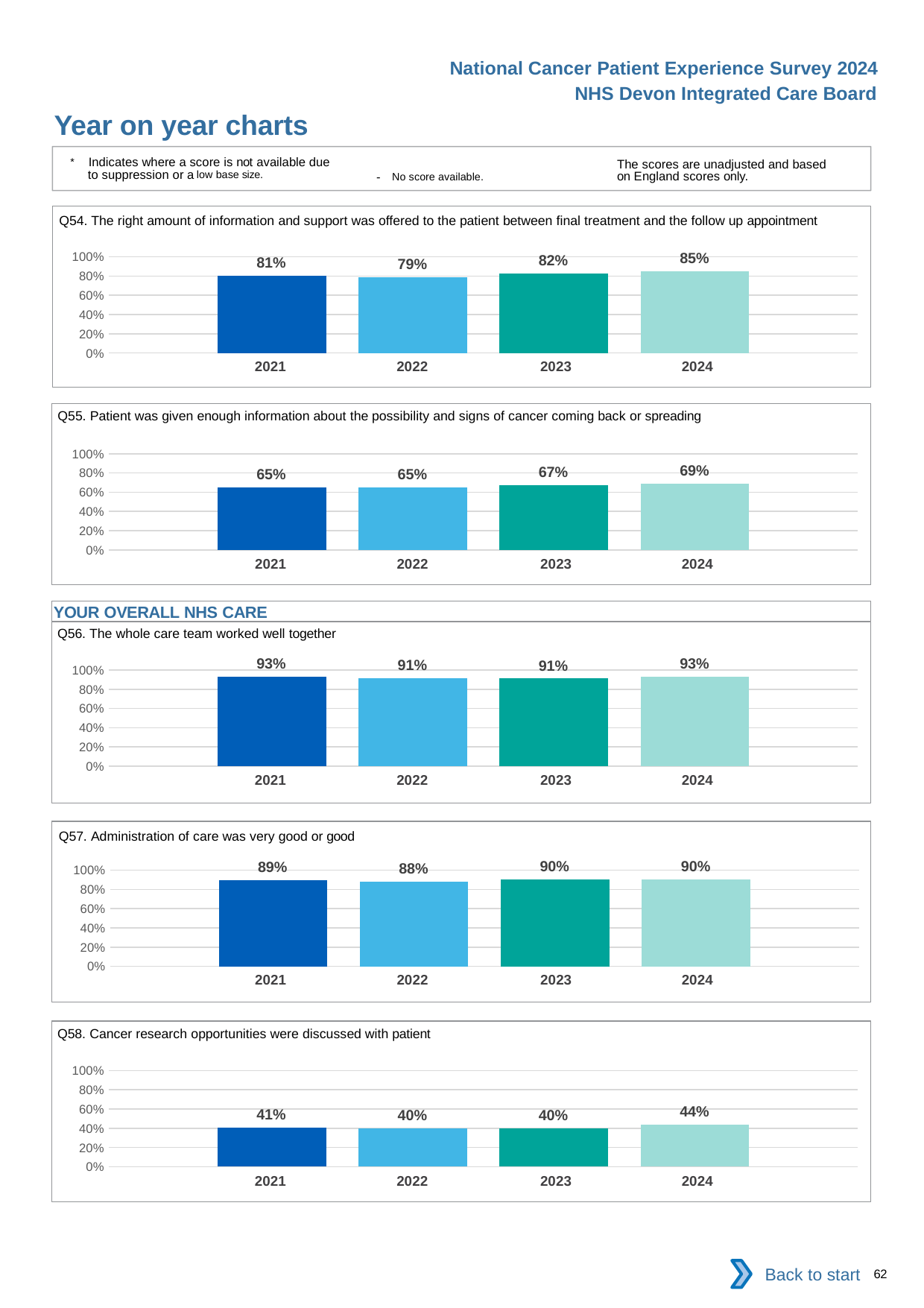

National Cancer Patient Experience Survey 2024
NHS Devon Integrated Care Board
Year on year charts

*  Indicates where a score is not available due to suppression or a low base size.
The scores are unadjusted and based on England scores only.
- No score available.
Q54. The right amount of information and support was offered to the patient between final treatment and the follow up appointment

### Chart

| Category | 2021 | 2022 | 2023 | 2024 |
|---|---|---|---|---|
| Category 1 | 0.8058252 | 0.7874885 | 0.8239845 | 0.8513746 |
| 2021 | 2022 | 2023 | 2024 |
| --- | --- | --- | --- |
Q55. Patient was given enough information about the possibility and signs of cancer coming back or spreading

### Chart

| Category | 2021 | 2022 | 2023 | 2024 |
|---|---|---|---|---|
| Category 1 | 0.6526639 | 0.6519397 | 0.672973 | 0.6881238 |
| 2021 | 2022 | 2023 | 2024 |
| --- | --- | --- | --- |
YOUR OVERALL NHS CARE
Q56. The whole care team worked well together

### Chart

| Category | 2021 | 2022 | 2023 | 2024 |
|---|---|---|---|---|
| Category 1 | 0.9281157 | 0.9113475 | 0.9105007 | 0.9260331 |
| 2021 | 2022 | 2023 | 2024 |
| --- | --- | --- | --- |
Q57. Administration of care was very good or good

### Chart

| Category | 2021 | 2022 | 2023 | 2024 |
|---|---|---|---|---|
| Category 1 | 0.8936082 | 0.8791115 | 0.9011925 | 0.9036 |
| 2021 | 2022 | 2023 | 2024 |
| --- | --- | --- | --- |
Q58. Cancer research opportunities were discussed with patient

### Chart

| Category | 2021 | 2022 | 2023 | 2024 |
|---|---|---|---|---|
| Category 1 | 0.4051095 | 0.401126 | 0.4002849 | 0.4377483 |
| 2021 | 2022 | 2023 | 2024 |
| --- | --- | --- | --- |
Back to start

62